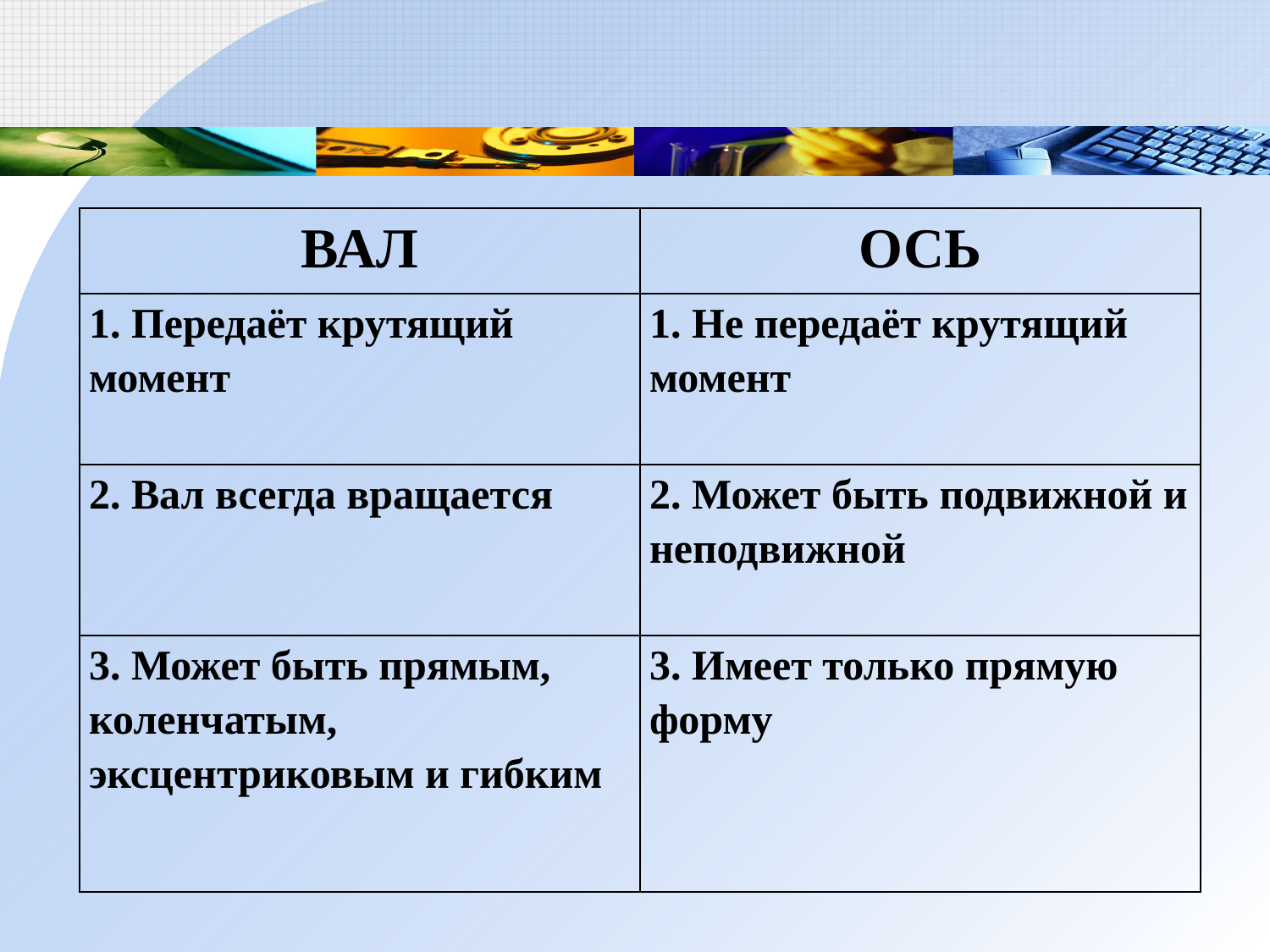

| ВАЛ | ОСЬ |
| --- | --- |
| 1. Передаёт крутящий момент | 1. Не передаёт крутящий момент |
| 2. Вал всегда вращается | 2. Может быть подвижной и неподвижной |
| 3. Может быть прямым, коленчатым, эксцентриковым и гибким | 3. Имеет только прямую форму |